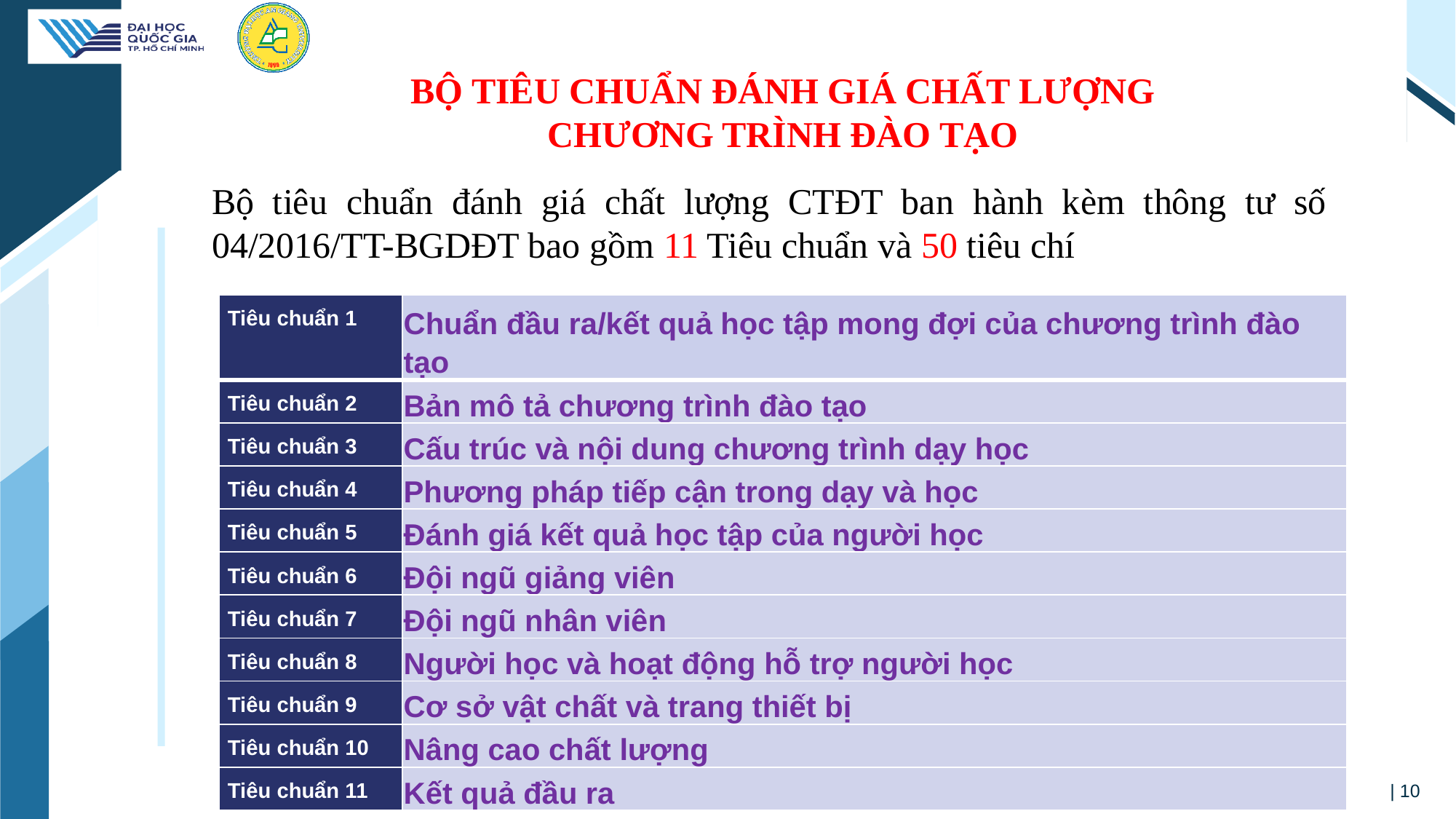

BỘ TIÊU CHUẨN ĐÁNH GIÁ CHẤT LƯỢNG
CHƯƠNG TRÌNH ĐÀO TẠO
Bộ tiêu chuẩn đánh giá chất lượng CTĐT ban hành kèm thông tư số 04/2016/TT-BGDĐT bao gồm 11 Tiêu chuẩn và 50 tiêu chí
| Tiêu chuẩn 1 | Chuẩn đầu ra/kết quả học tập mong đợi của chương trình đào tạo |
| --- | --- |
| Tiêu chuẩn 2 | Bản mô tả chương trình đào tạo |
| Tiêu chuẩn 3 | Cấu trúc và nội dung chương trình dạy học |
| Tiêu chuẩn 4 | Phương pháp tiếp cận trong dạy và học |
| Tiêu chuẩn 5 | Đánh giá kết quả học tập của người học |
| Tiêu chuẩn 6 | Đội ngũ giảng viên |
| Tiêu chuẩn 7 | Đội ngũ nhân viên |
| Tiêu chuẩn 8 | Người học và hoạt động hỗ trợ người học |
| Tiêu chuẩn 9 | Cơ sở vật chất và trang thiết bị |
| Tiêu chuẩn 10 | Nâng cao chất lượng |
| Tiêu chuẩn 11 | Kết quả đầu ra |
| 10